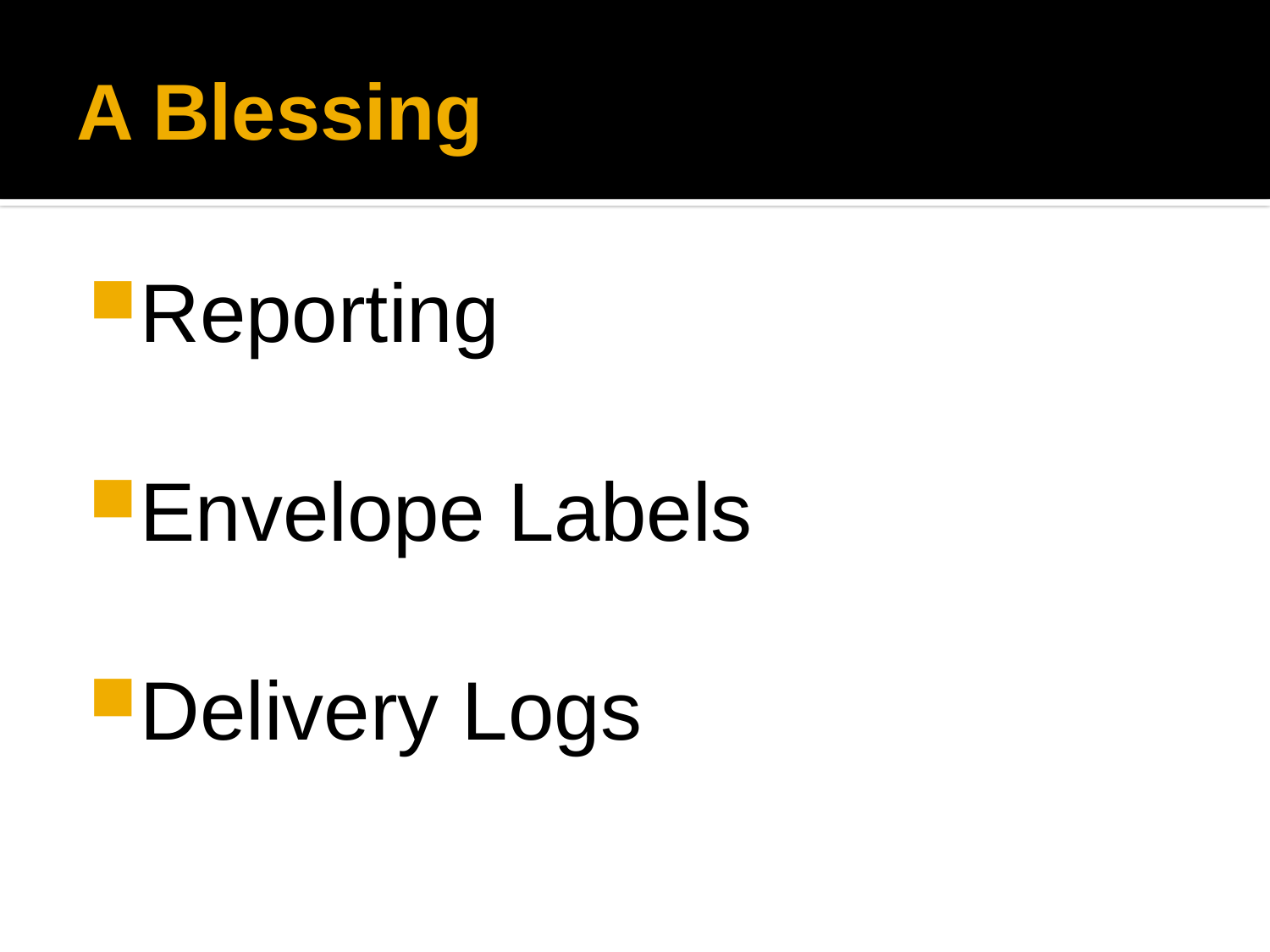

# A Blessing
Reporting

Envelope Labels

Delivery Logs